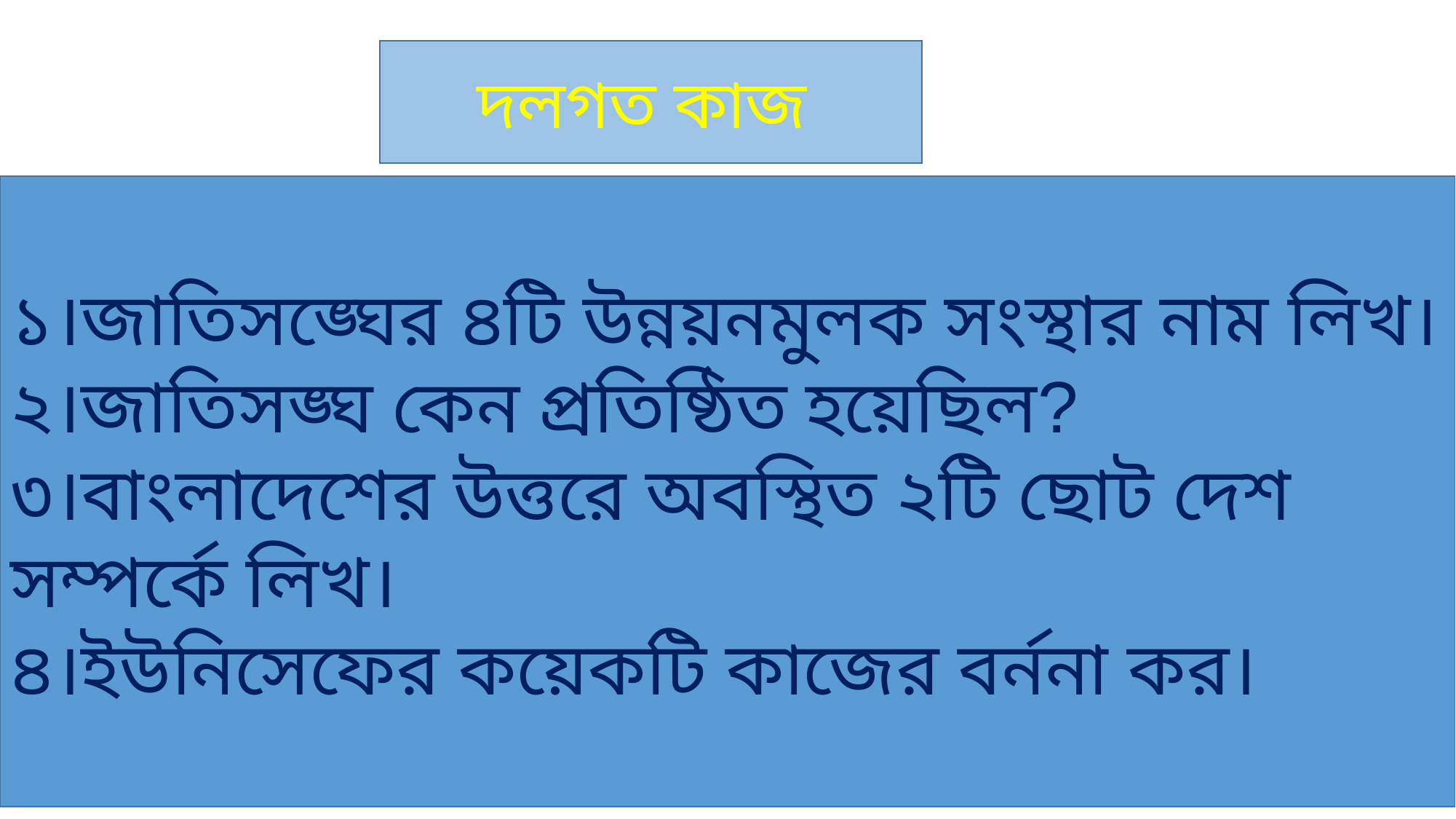

দলগত কাজ
১।জাতিসঙ্ঘের ৪টি উন্নয়নমুলক সংস্থার নাম লিখ।
২।জাতিসঙ্ঘ কেন প্রতিষ্ঠিত হয়েছিল?
৩।বাংলাদেশের উত্তরে অবস্থিত ২টি ছোট দেশ সম্পর্কে লিখ।
৪।ইউনিসেফের কয়েকটি কাজের বর্ননা কর।